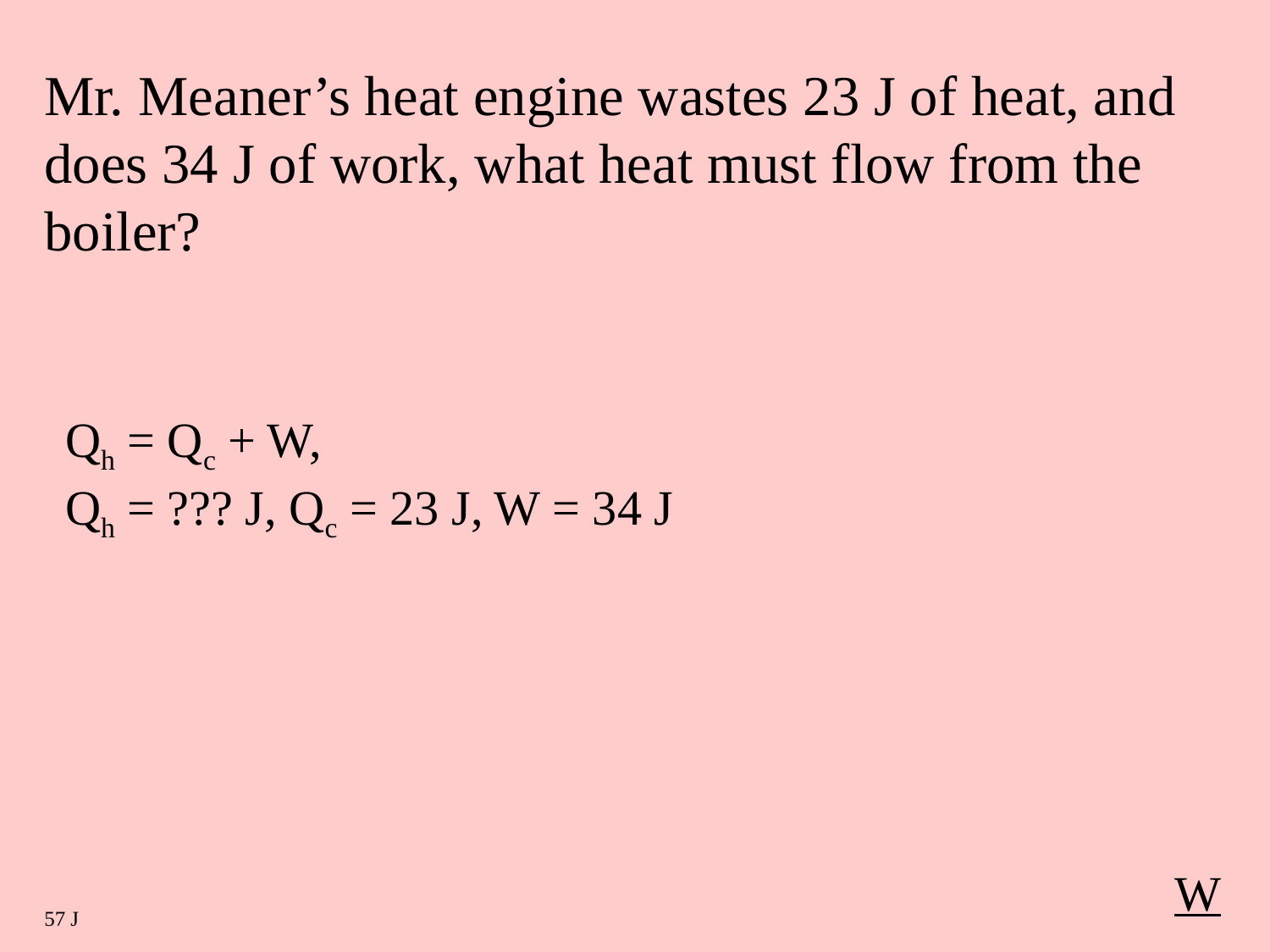

Mr. Meaner’s heat engine wastes 23 J of heat, and does 34 J of work, what heat must flow from the boiler?
Qh = Qc + W,
Qh = ??? J, Qc = 23 J, W = 34 J
W
57 J